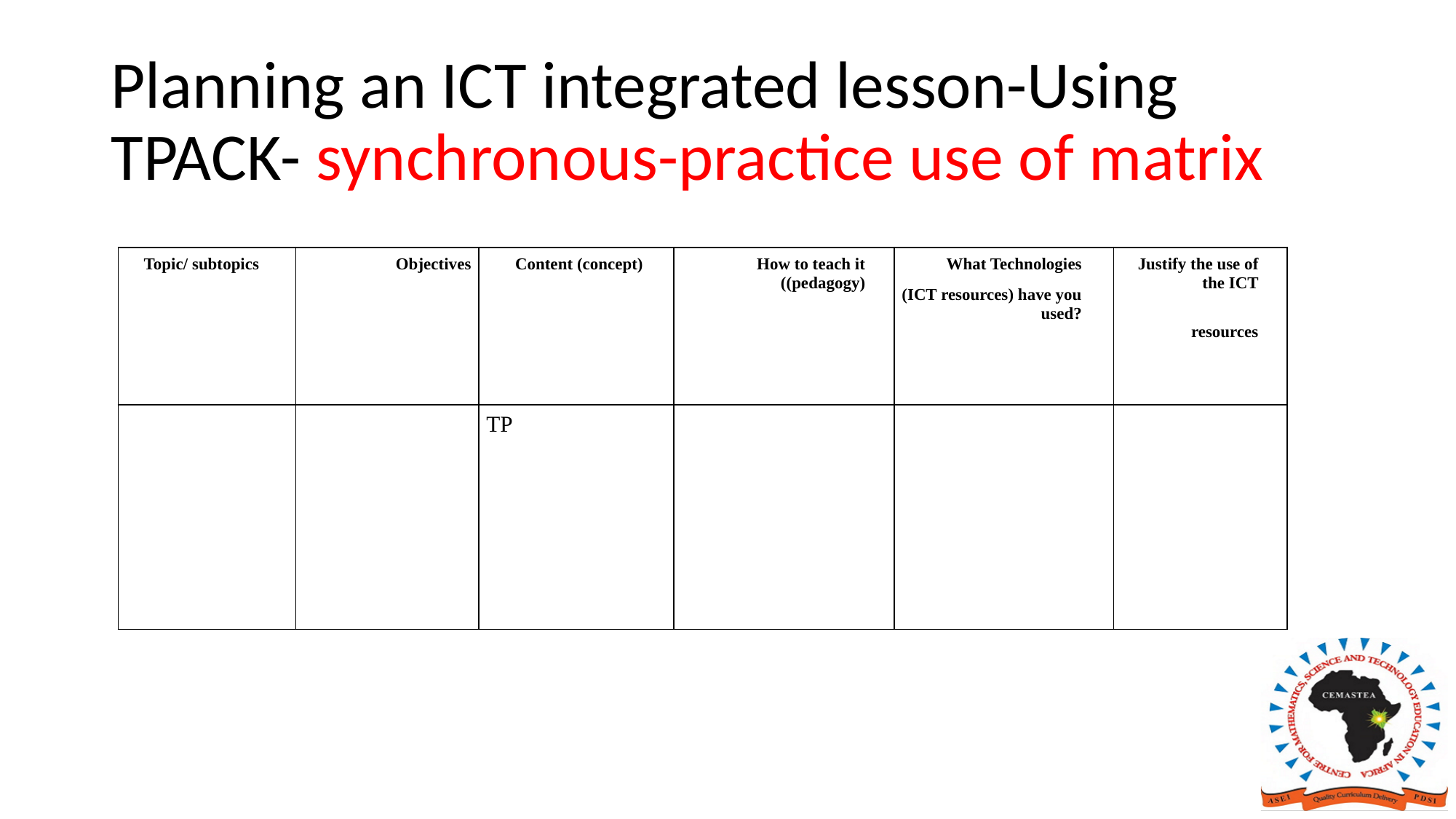

TPACK ICT Integration Lesson planning matrix

# Planning an ICT integrated lesson-Using TPACK- synchronous-practice use of matrix
| Topic/ subtopics | Objectives | Content (concept) | How to teach it ((pedagogy) | What Technologies (ICT resources) have you used? | Justify the use of the ICT resources |
| --- | --- | --- | --- | --- | --- |
|  |  | TP |  |  |  |